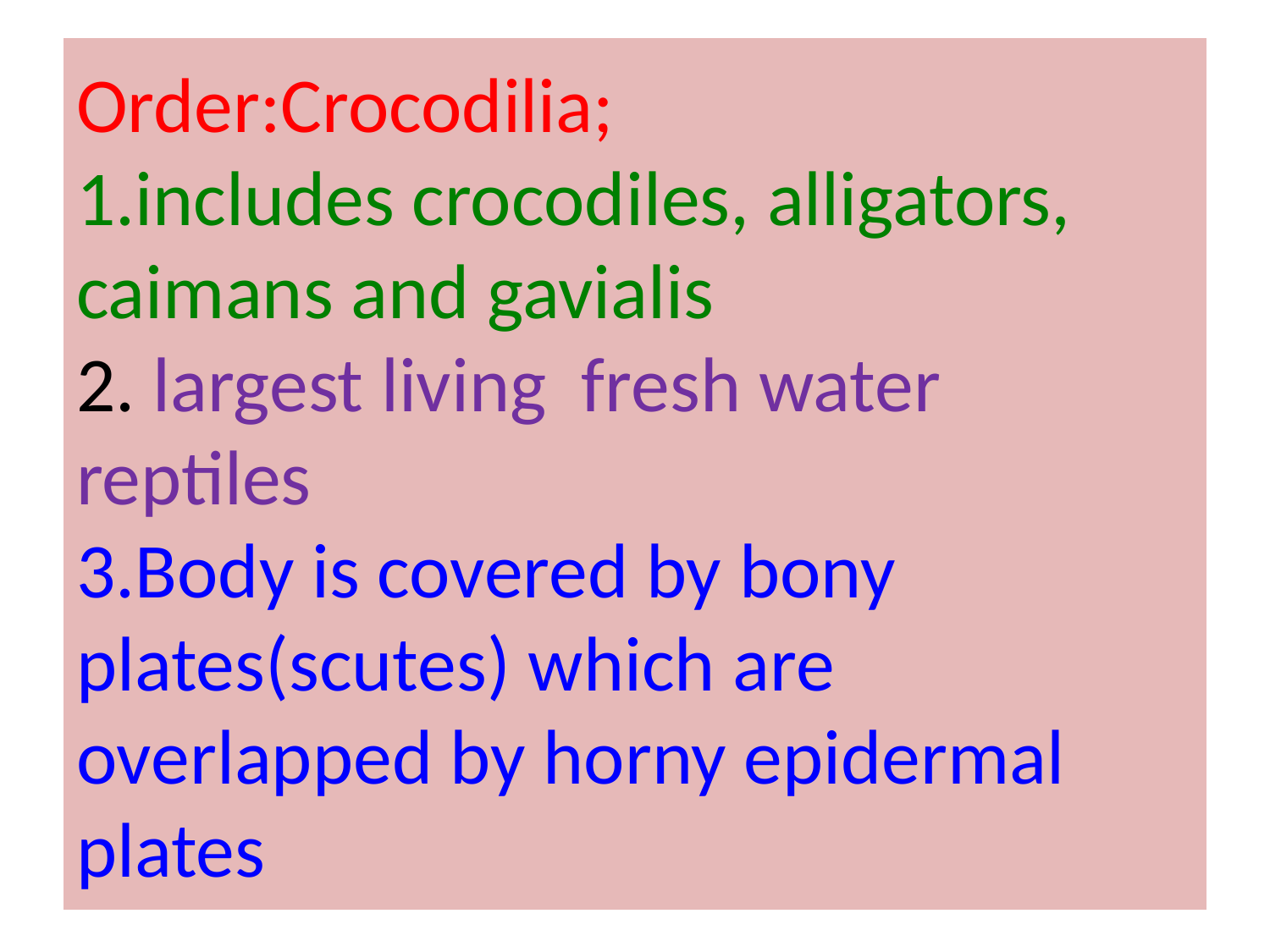

# Order:Crocodilia; 1.includes crocodiles, alligators, caimans and gavialis 2. largest living  fresh water reptiles 3.Body is covered by bony plates(scutes) which are overlapped by horny epidermal plates